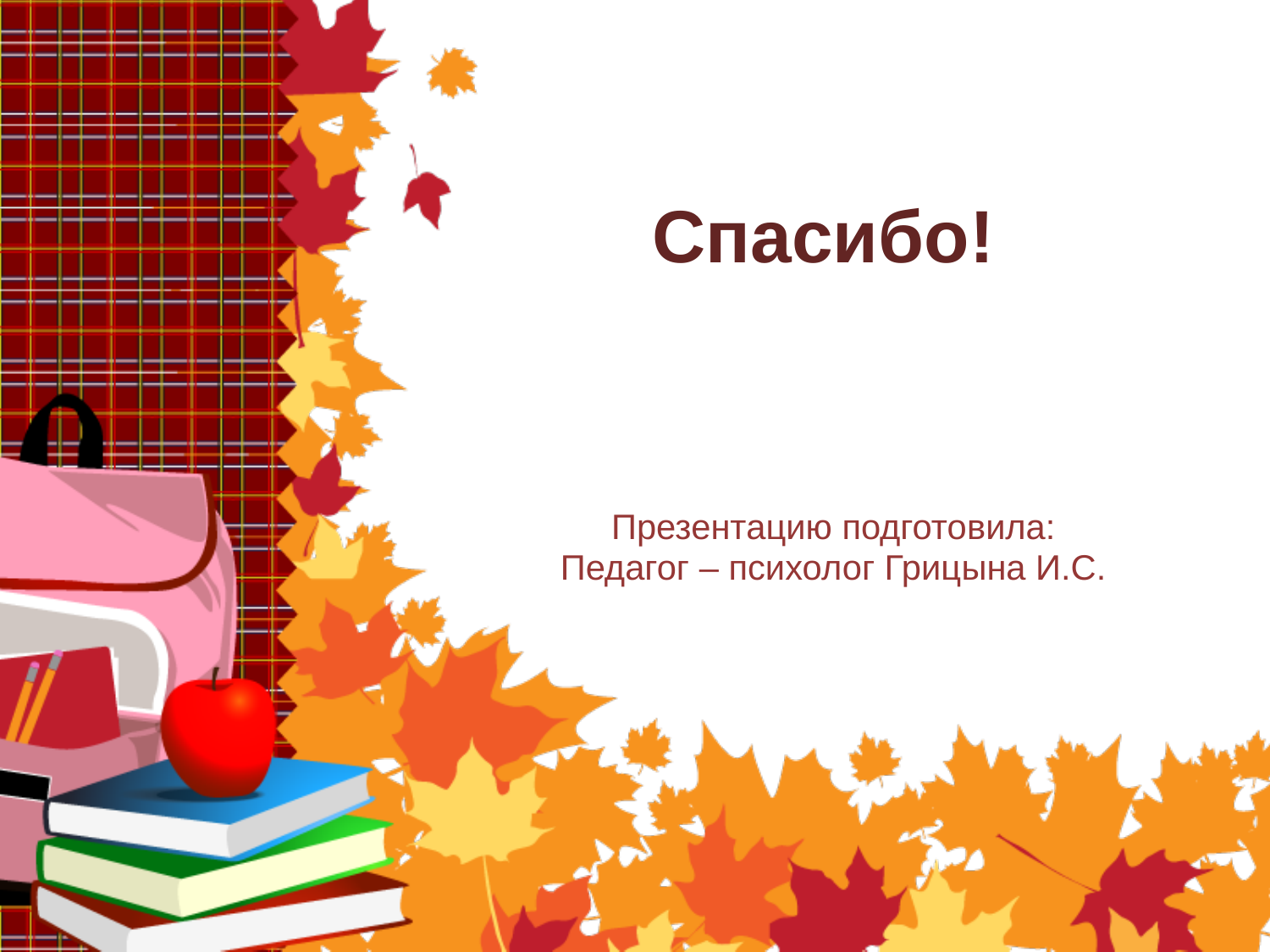

# Спасибо!
Презентацию подготовила:
Педагог – психолог Грицына И.С.